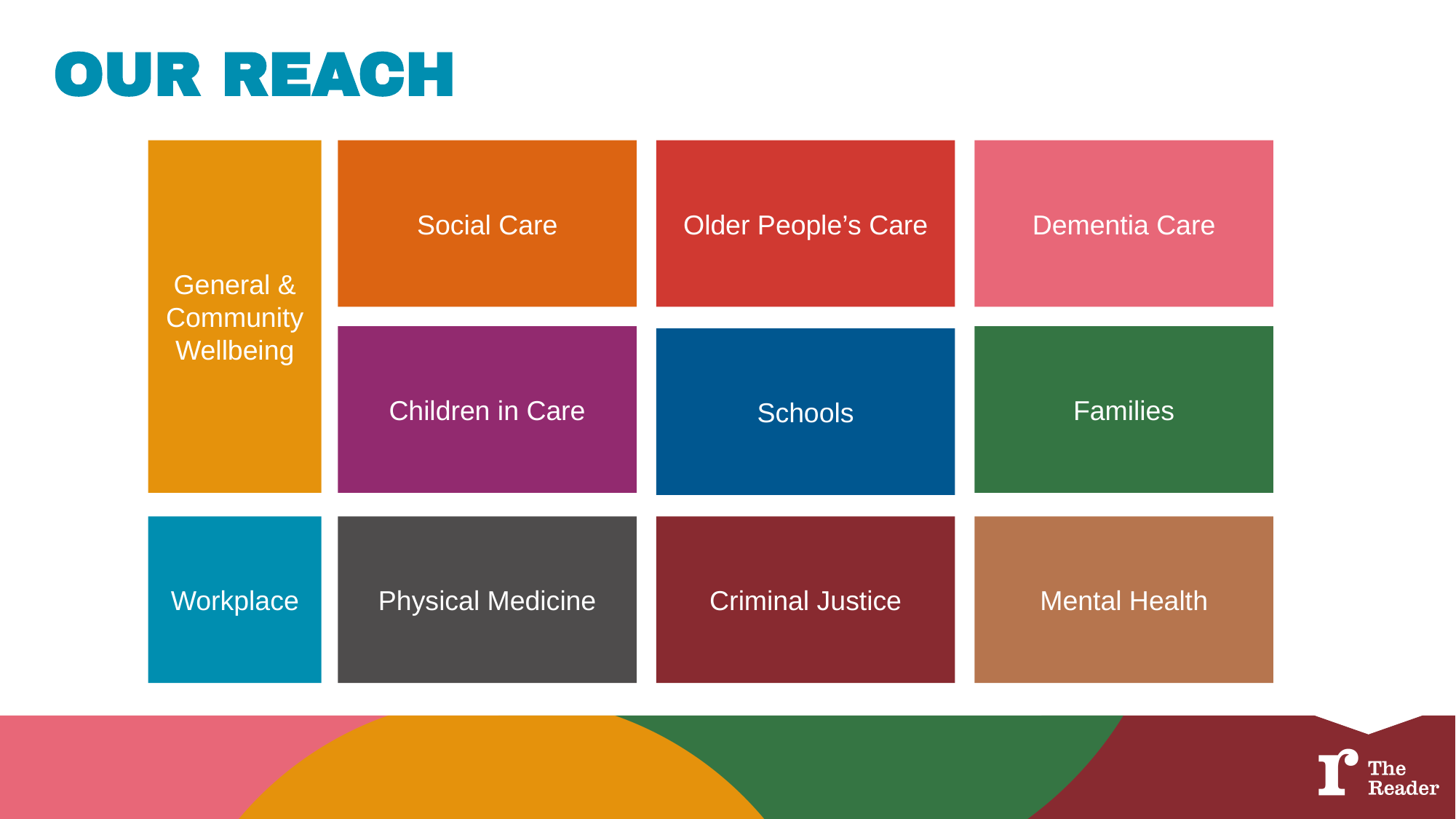

OUR REACH
General & Community
Wellbeing
Social Care
Older People’s Care
Dementia Care
Children in Care
Families
Schools
Workplace
Physical Medicine
Criminal Justice
Mental Health